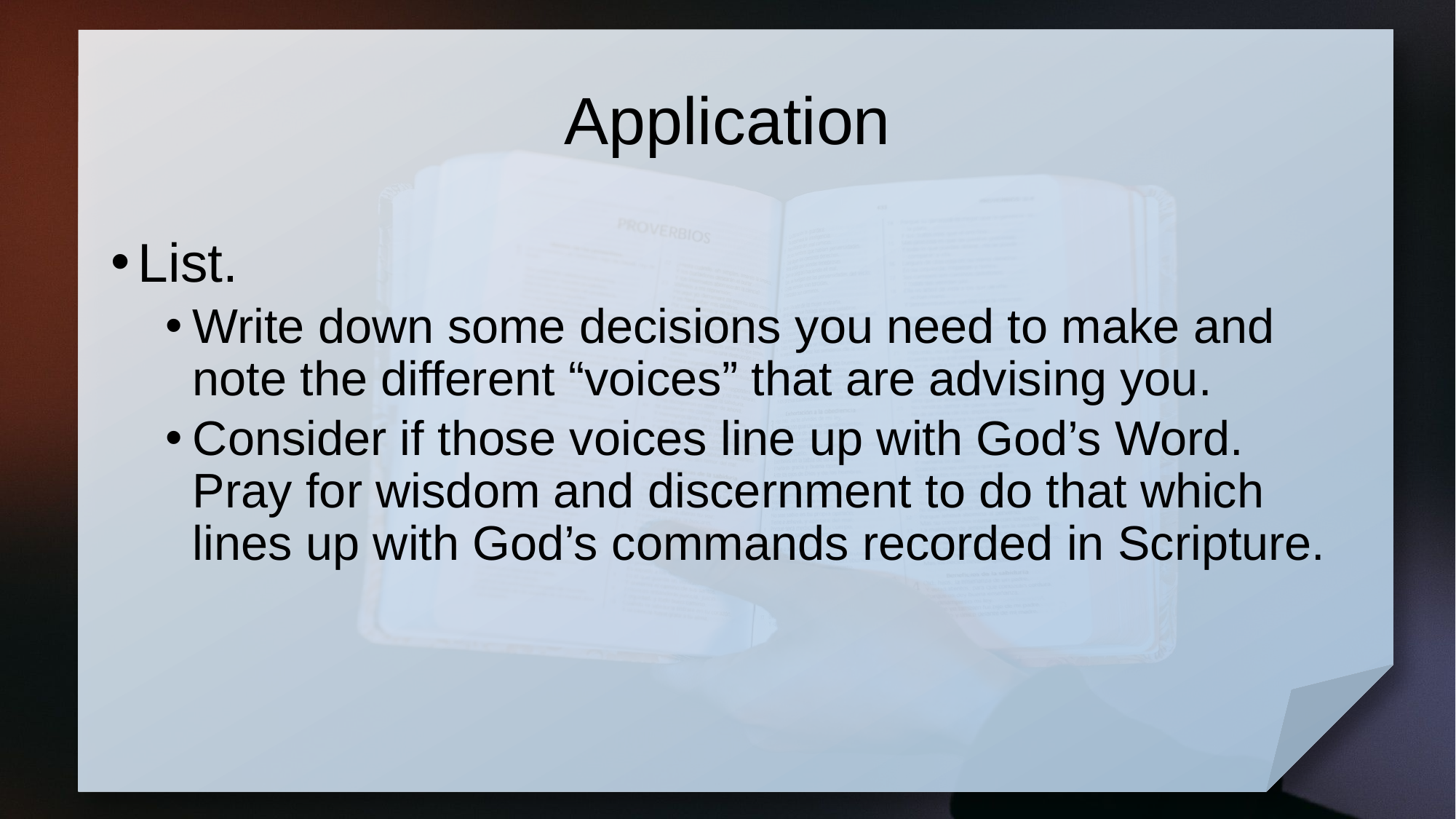

# Application
List.
Write down some decisions you need to make and note the different “voices” that are advising you.
Consider if those voices line up with God’s Word. Pray for wisdom and discernment to do that which lines up with God’s commands recorded in Scripture.